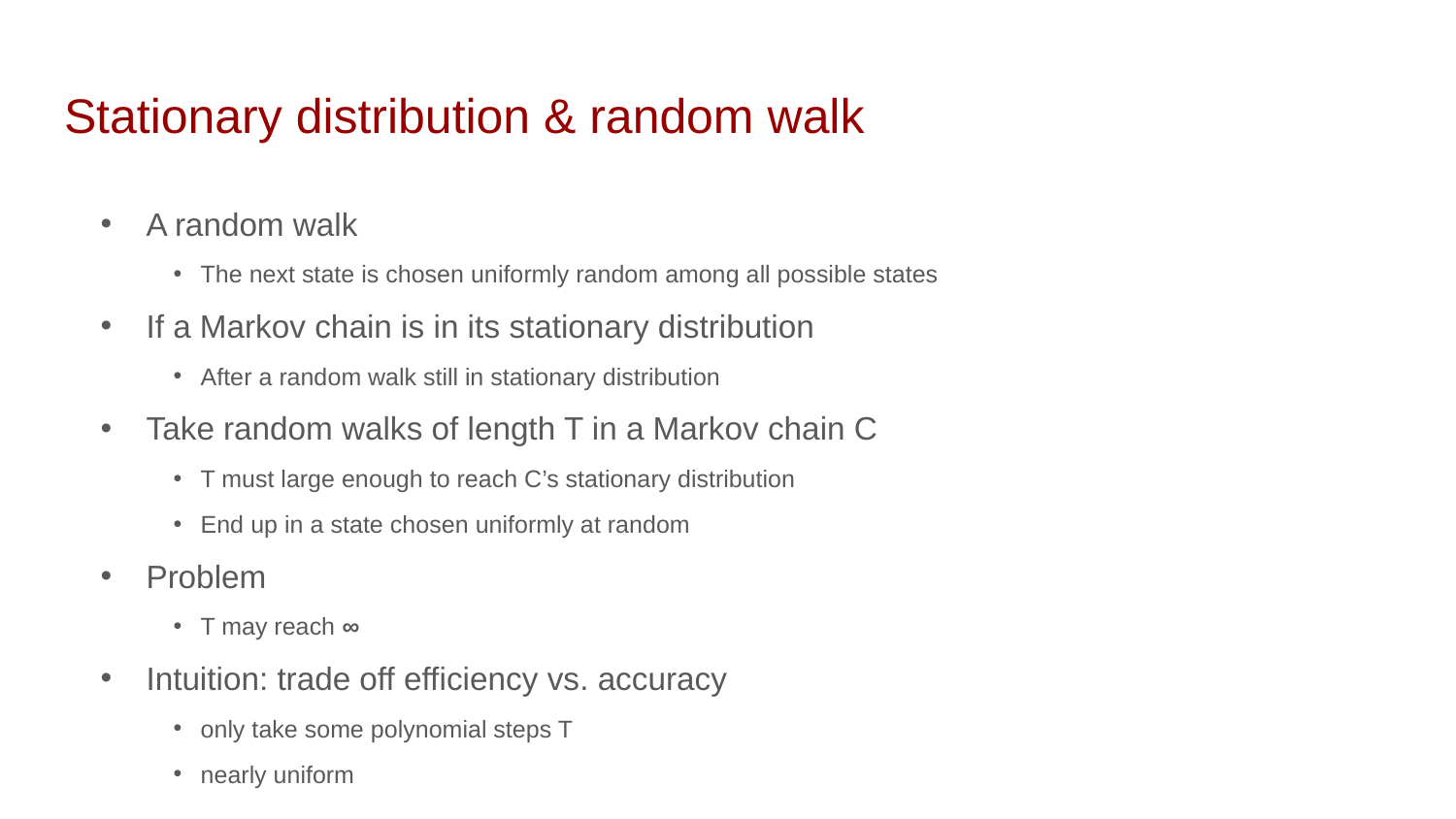

# Stationary distribution & random walk

A random walk
The next state is chosen uniformly random among all possible states
If a Markov chain is in its stationary distribution
After a random walk still in stationary distribution
Take random walks of length T in a Markov chain C
T must large enough to reach C’s stationary distribution
End up in a state chosen uniformly at random
Problem
T may reach ∞
Intuition: trade off efficiency vs. accuracy
only take some polynomial steps T
nearly uniform